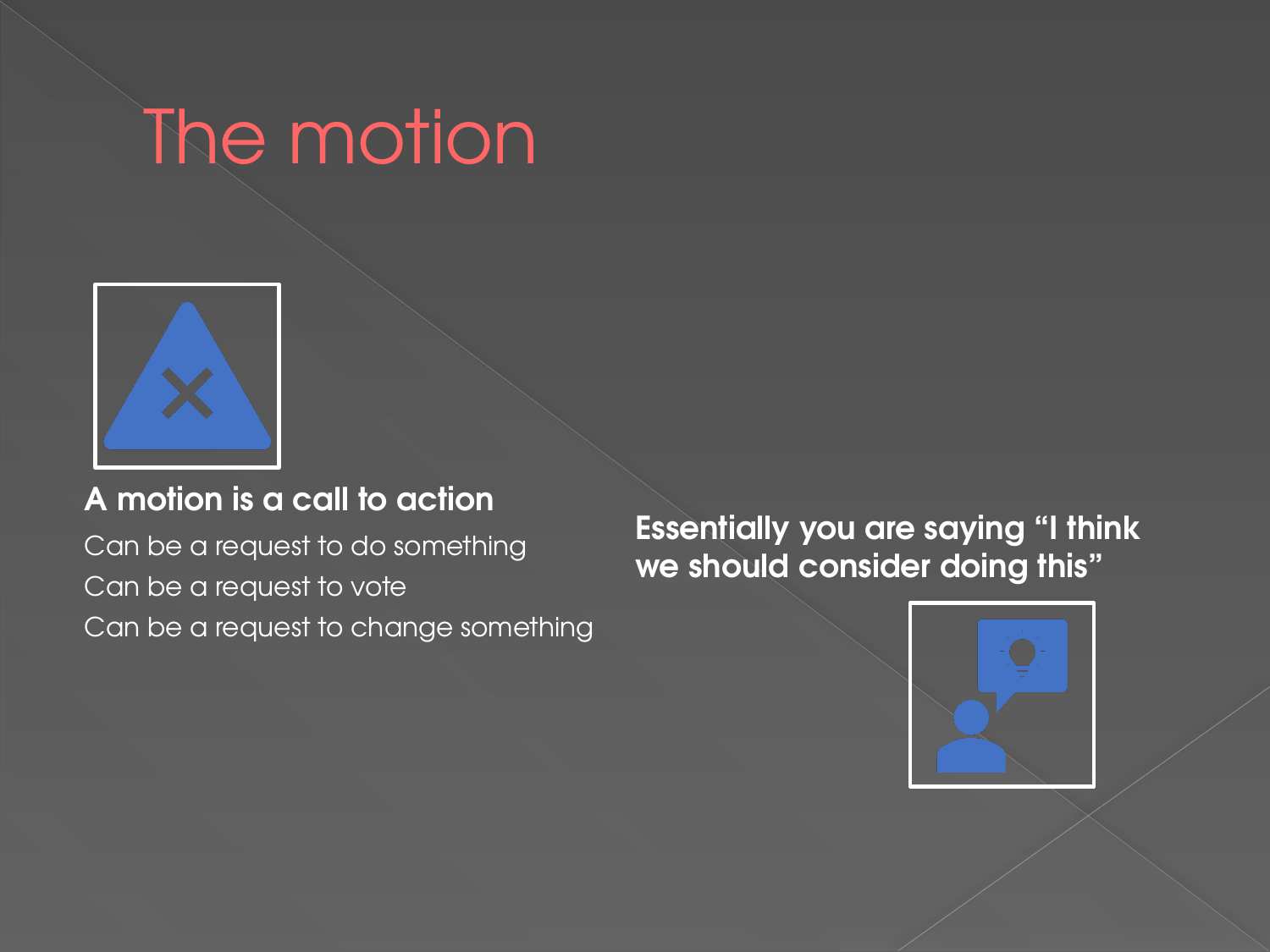

# The motion
A motion is a call to action
Can be a request to do something
Can be a request to vote
Can be a request to change something
Essentially you are saying “I think we should consider doing this”